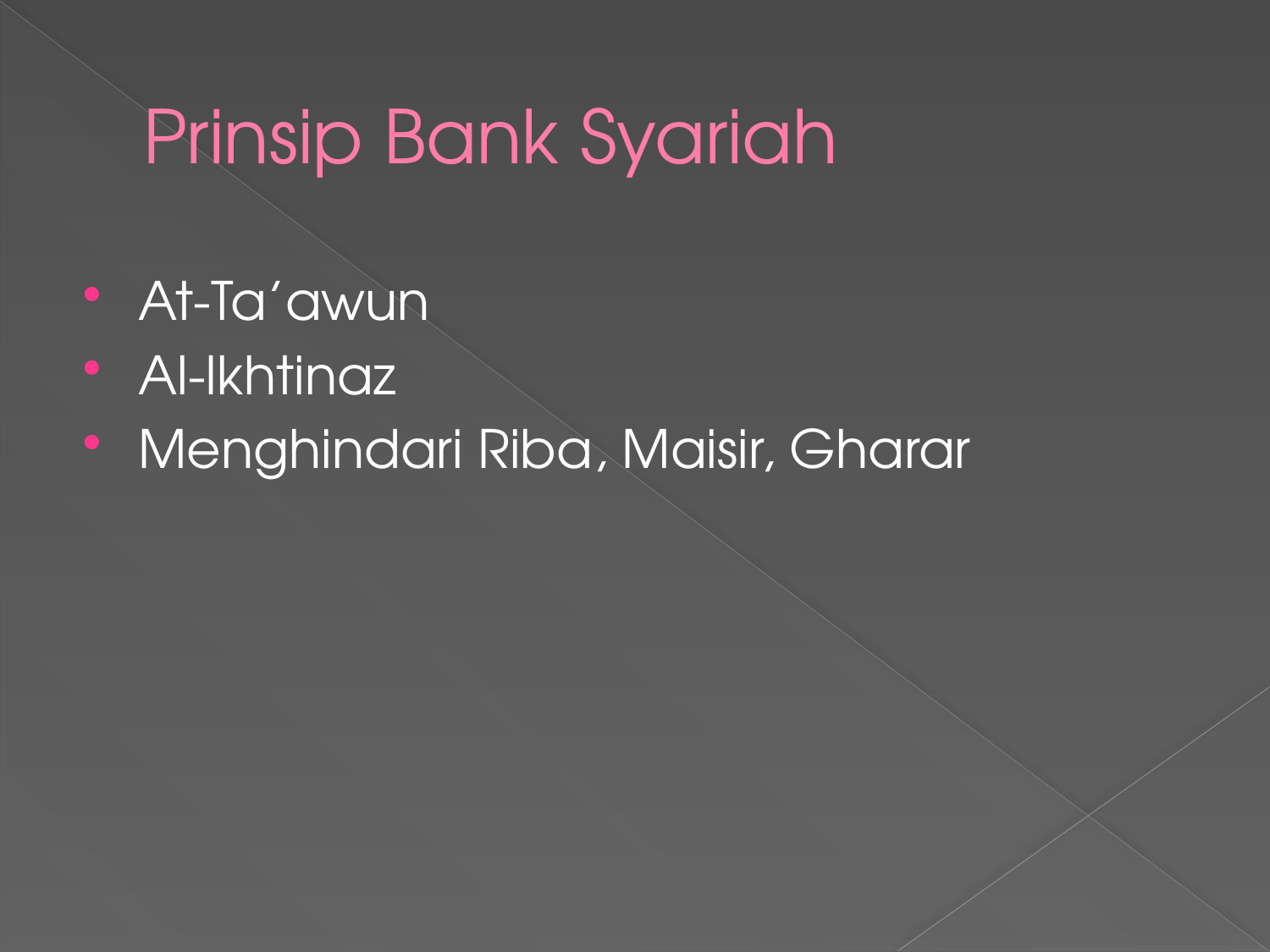

# Prinsip Bank Syariah
At-Ta’awun
Al-Ikhtinaz
Menghindari Riba, Maisir, Gharar